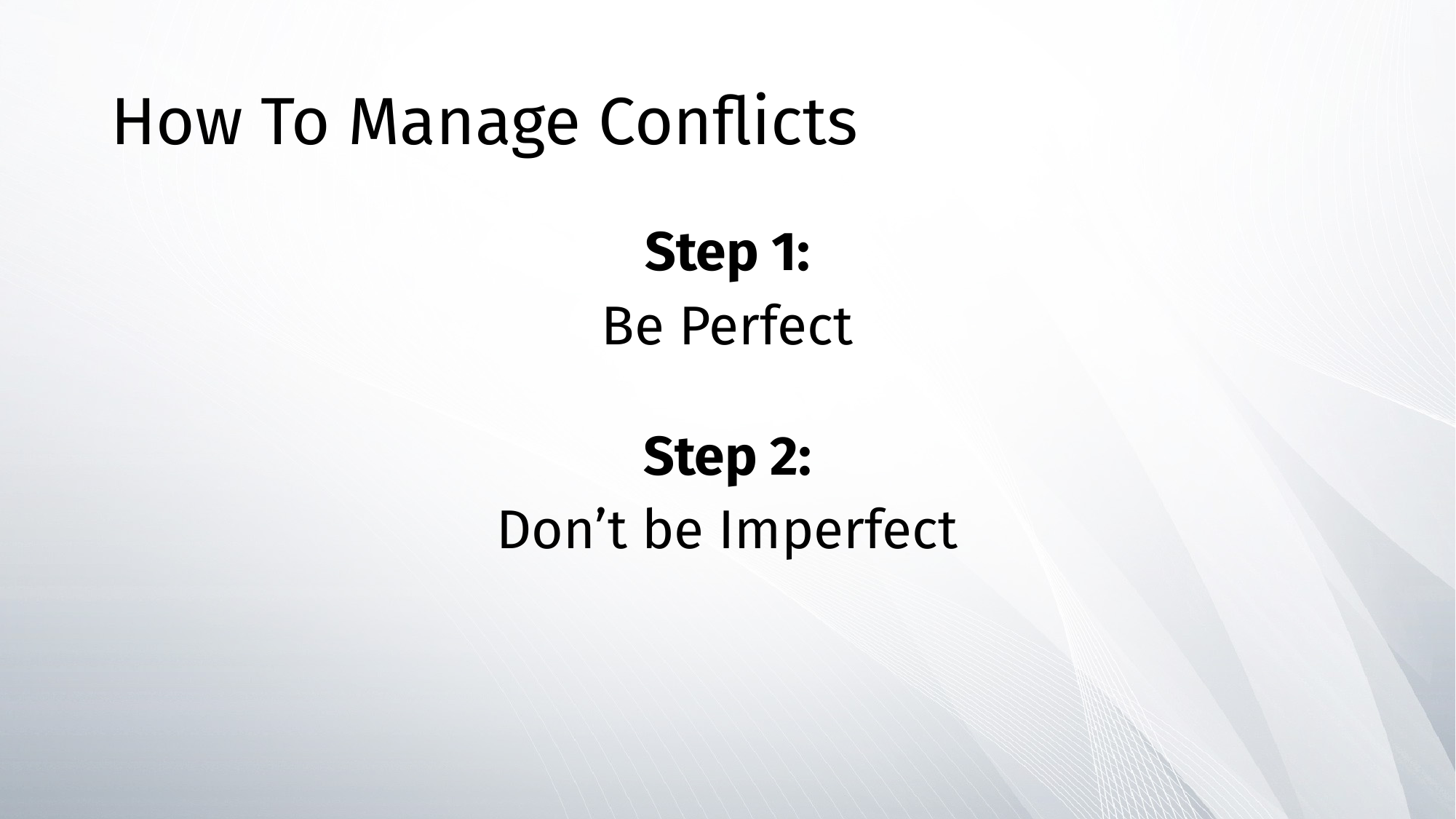

# How To Manage Conflicts
Step 1:
Be Perfect
Step 2:
Don’t be Imperfect